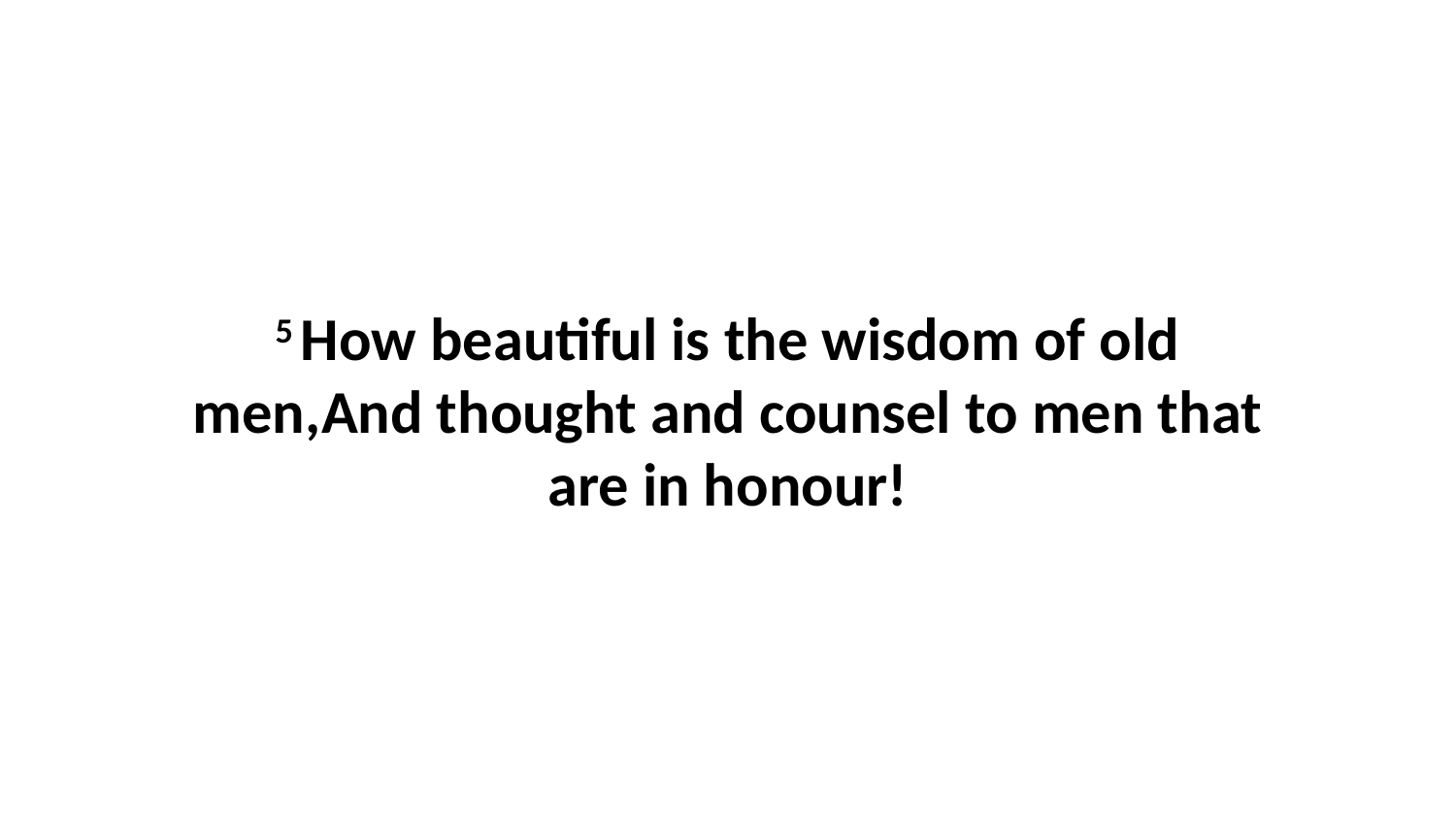

5 How beautiful is the wisdom of old men,And thought and counsel to men that are in honour!